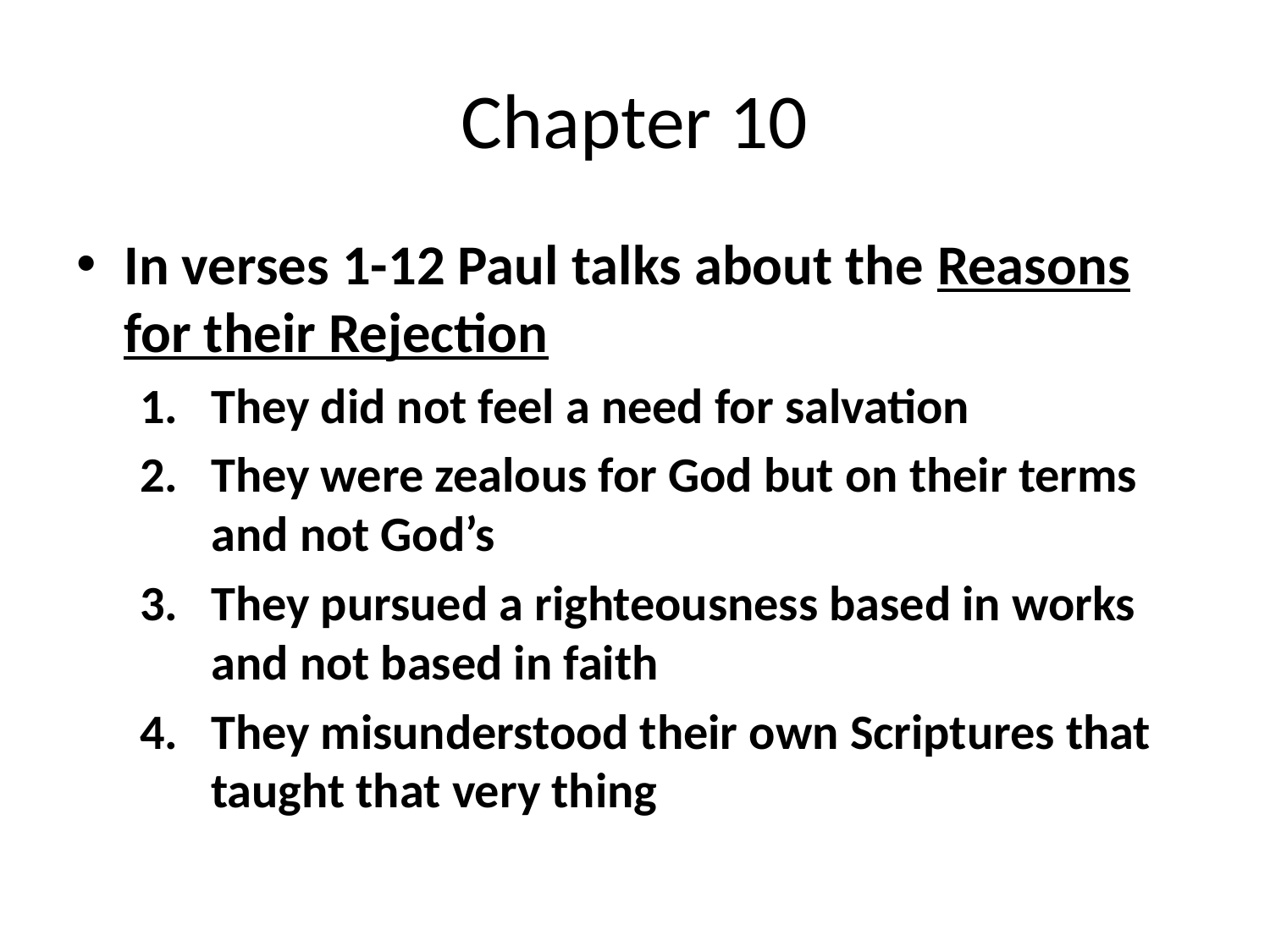

# Chapter 10
In verses 1-12 Paul talks about the Reasons for their Rejection
They did not feel a need for salvation
They were zealous for God but on their terms and not God’s
They pursued a righteousness based in works and not based in faith
They misunderstood their own Scriptures that taught that very thing